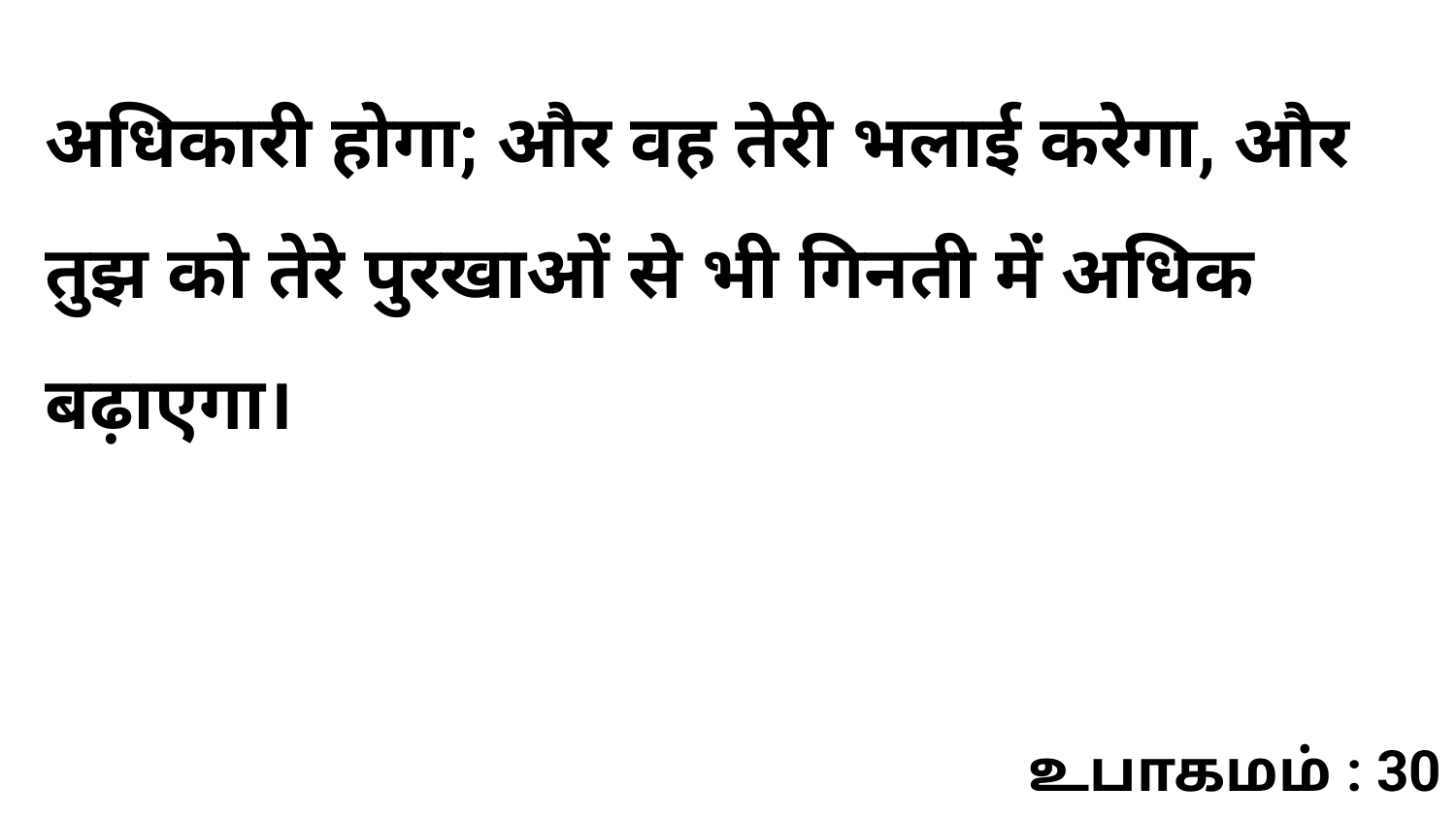

अधिकारी होगा; और वह तेरी भलाई करेगा, और तुझ को तेरे पुरखाओं से भी गिनती में अधिक बढ़ाएगा।
உபாகமம் : 30